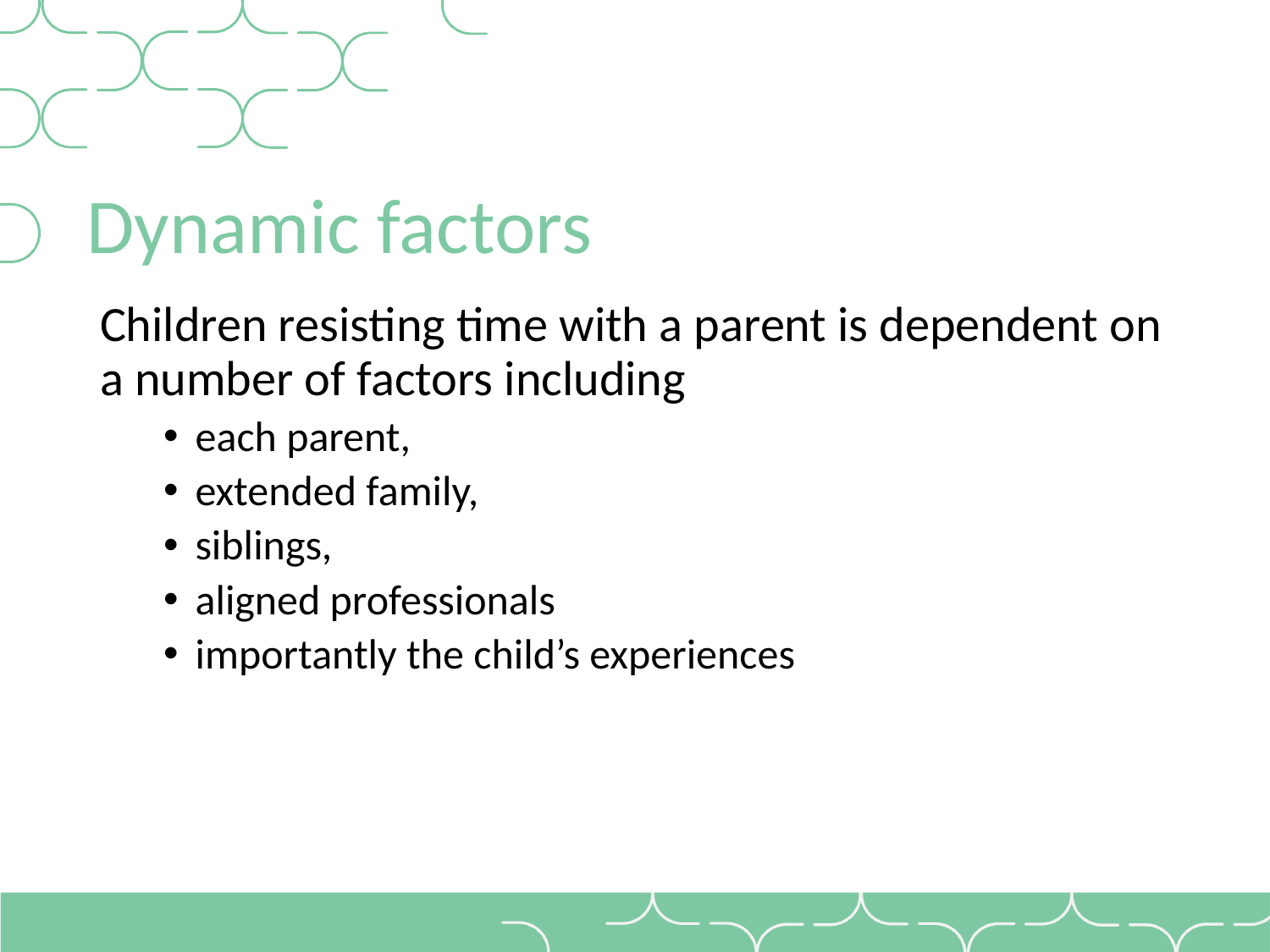

# Dynamic factors
Children resisting time with a parent is dependent on a number of factors including
each parent,
extended family,
siblings,
aligned professionals
importantly the child’s experiences